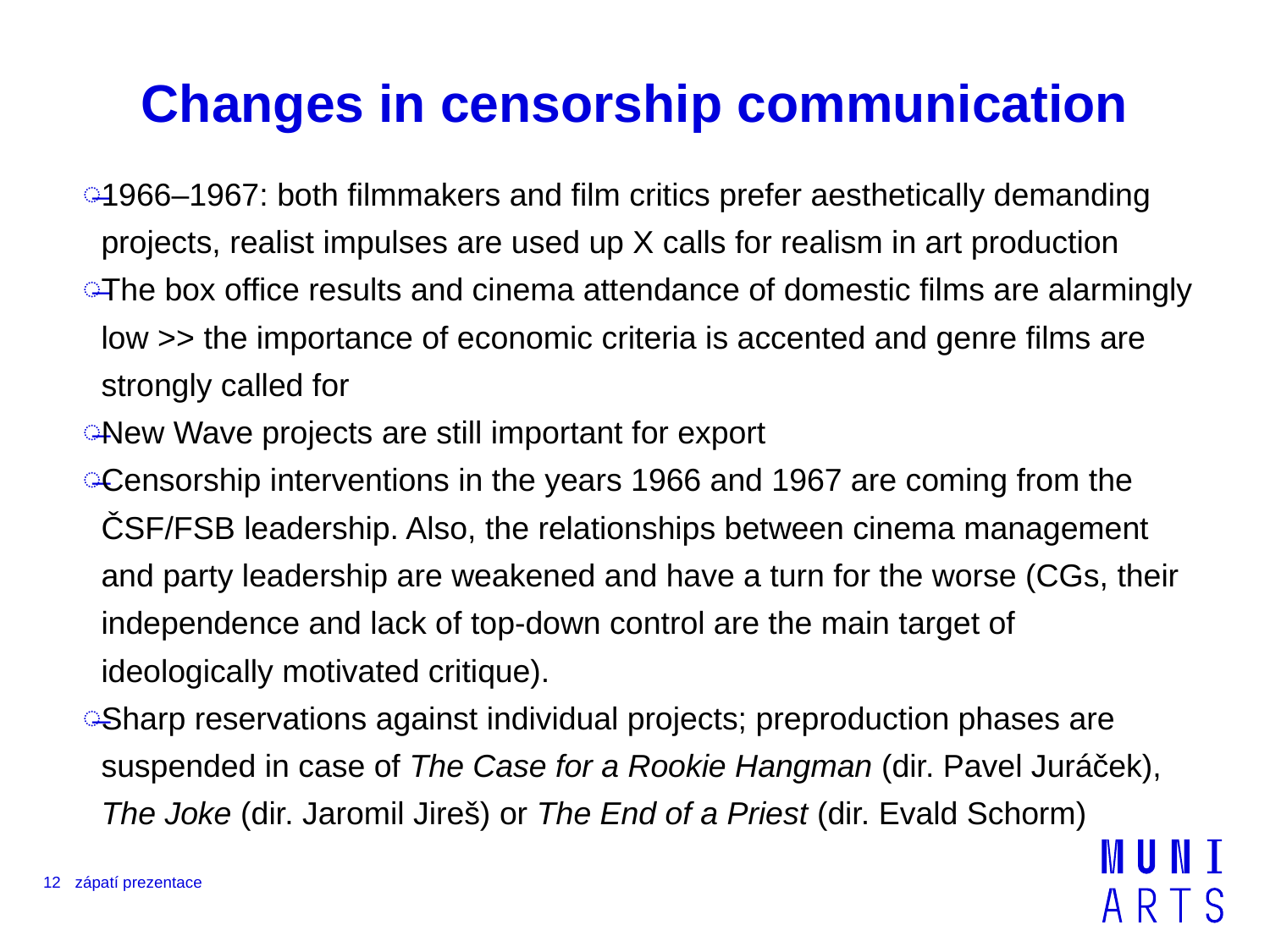

# Changes in censorship communication
1966–1967: both filmmakers and film critics prefer aesthetically demanding projects, realist impulses are used up X calls for realism in art production
The box office results and cinema attendance of domestic films are alarmingly low >> the importance of economic criteria is accented and genre films are strongly called for
New Wave projects are still important for export
Censorship interventions in the years 1966 and 1967 are coming from the ČSF/FSB leadership. Also, the relationships between cinema management and party leadership are weakened and have a turn for the worse (CGs, their independence and lack of top-down control are the main target of ideologically motivated critique).
Sharp reservations against individual projects; preproduction phases are suspended in case of The Case for a Rookie Hangman (dir. Pavel Juráček), The Joke (dir. Jaromil Jireš) or The End of a Priest (dir. Evald Schorm)

12
zápatí prezentace